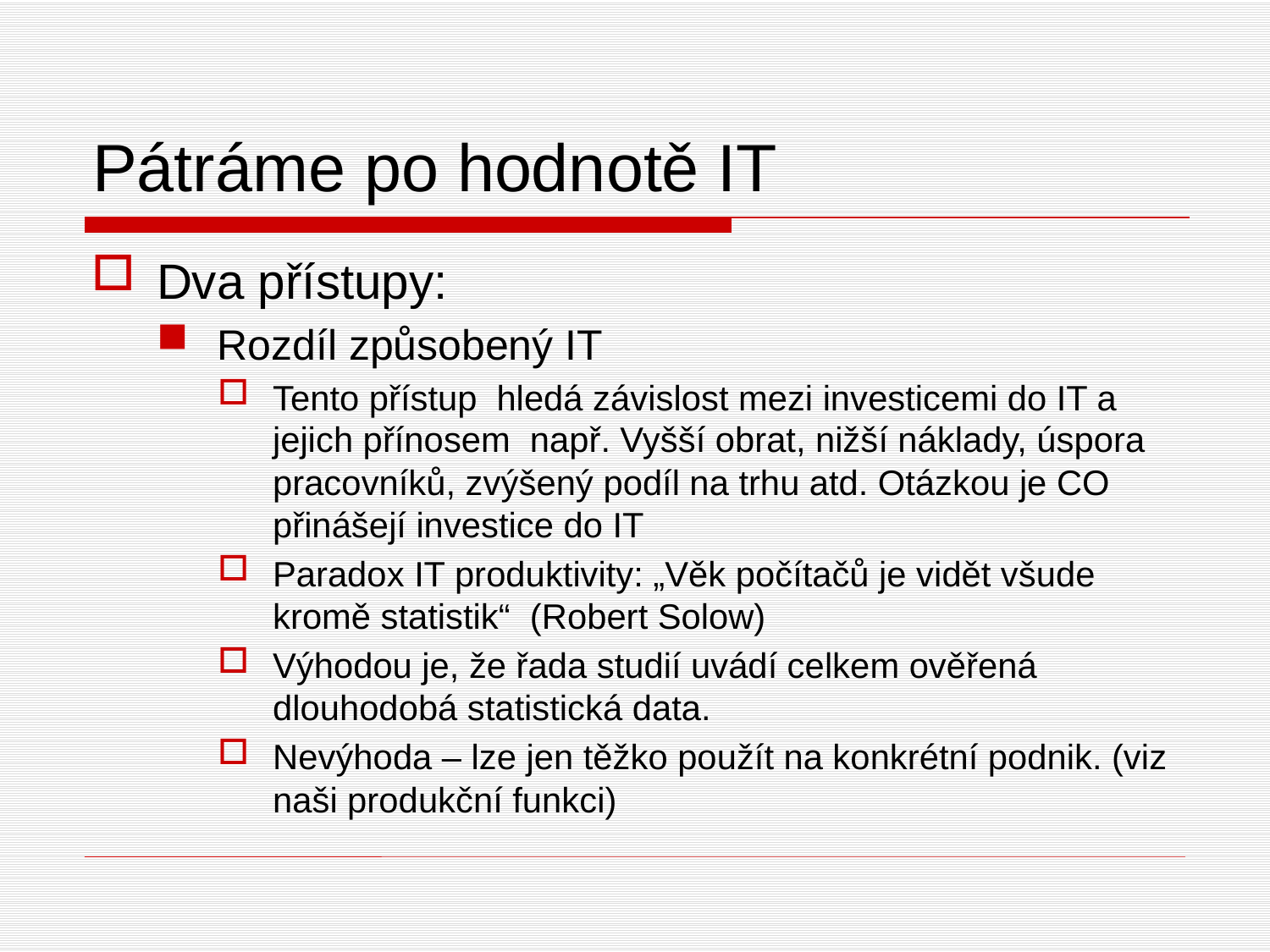

# Pátráme po hodnotě IT
Dva přístupy:
Rozdíl způsobený IT
Tento přístup  hledá závislost mezi investicemi do IT a jejich přínosem  např. Vyšší obrat, nižší náklady, úspora pracovníků, zvýšený podíl na trhu atd. Otázkou je CO přinášejí investice do IT
Paradox IT produktivity: „Věk počítačů je vidět všude kromě statistik“  (Robert Solow)
Výhodou je, že řada studií uvádí celkem ověřená dlouhodobá statistická data.
Nevýhoda – lze jen těžko použít na konkrétní podnik. (viz naši produkční funkci)